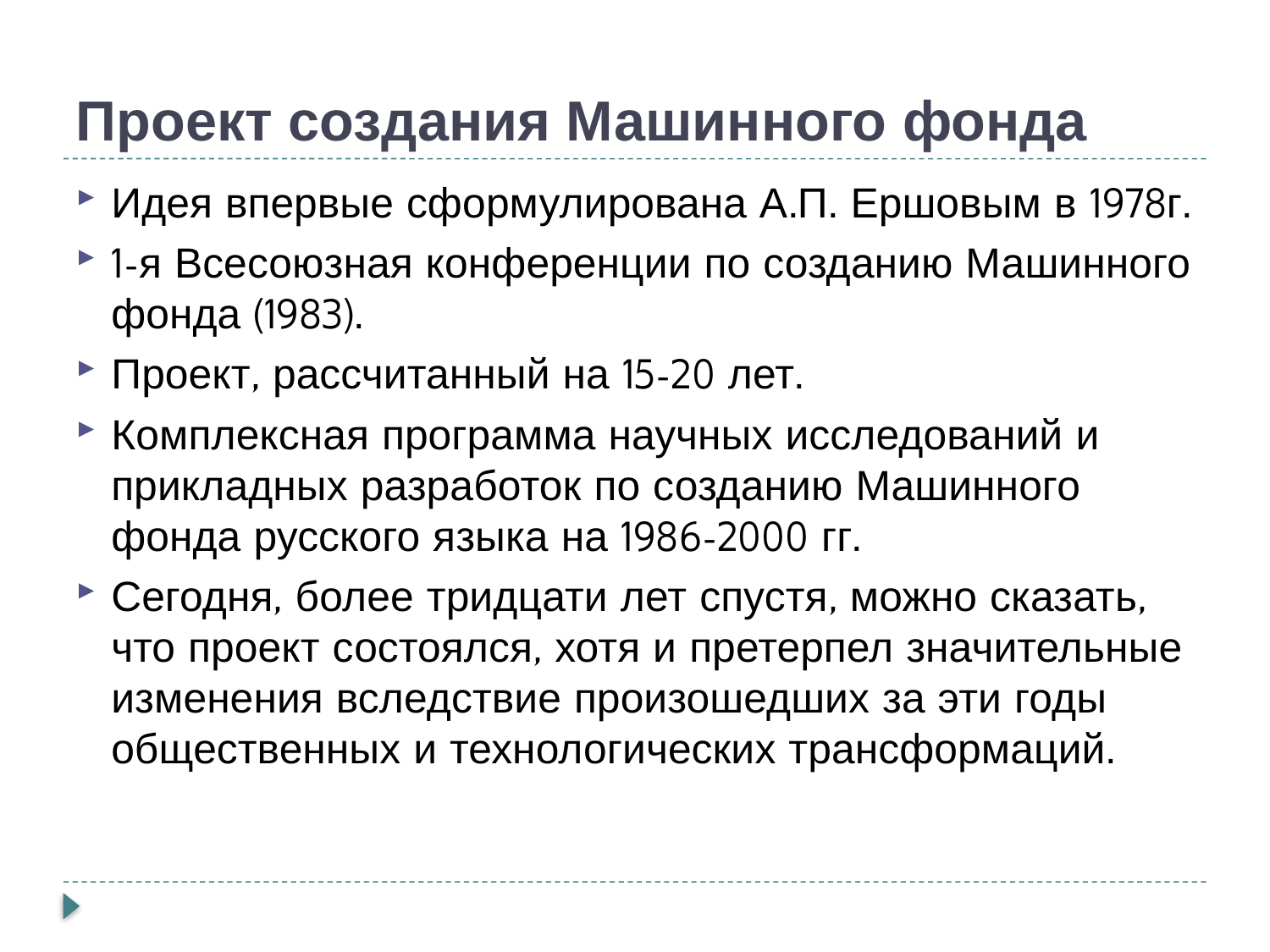

# Проект создания Машинного фонда
Идея впервые сформулирована А.П. Ершовым в 1978г.
1-я Всесоюзная конференции по созданию Машинного фонда (1983).
Проект, рассчитанный на 15-20 лет.
Комплексная программа научных исследований и прикладных разработок по созданию Машинного фонда русского языка на 1986-2000 гг.
Сегодня, более тридцати лет спустя, можно сказать, что проект состоялся, хотя и претерпел значительные изменения вследствие произошедших за эти годы общественных и технологических трансформаций.